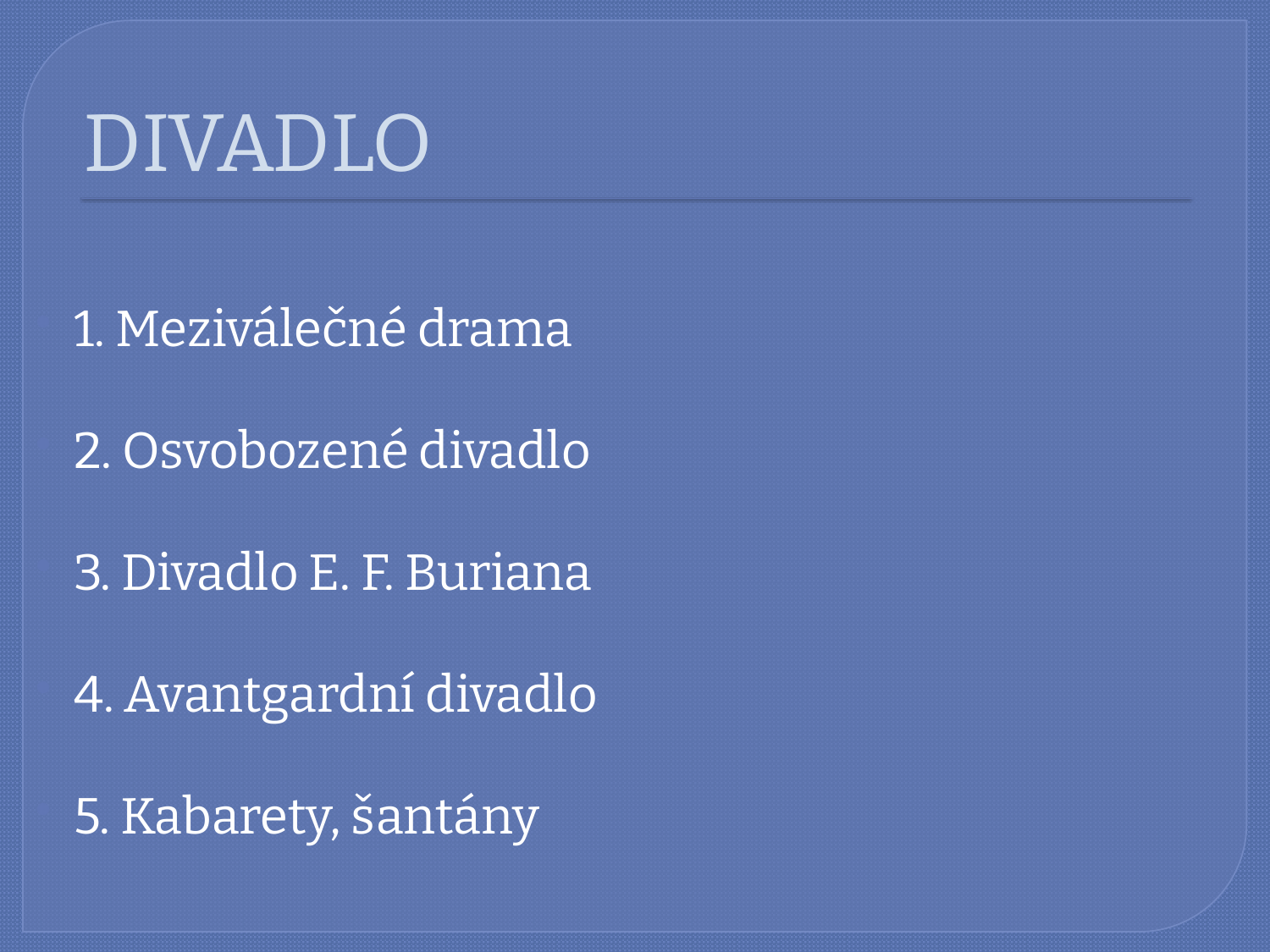

# DIVADLO

1. Meziválečné drama

2. Osvobozené divadlo

3. Divadlo E. F. Buriana

4. Avantgardní divadlo

5. Kabarety, šantány